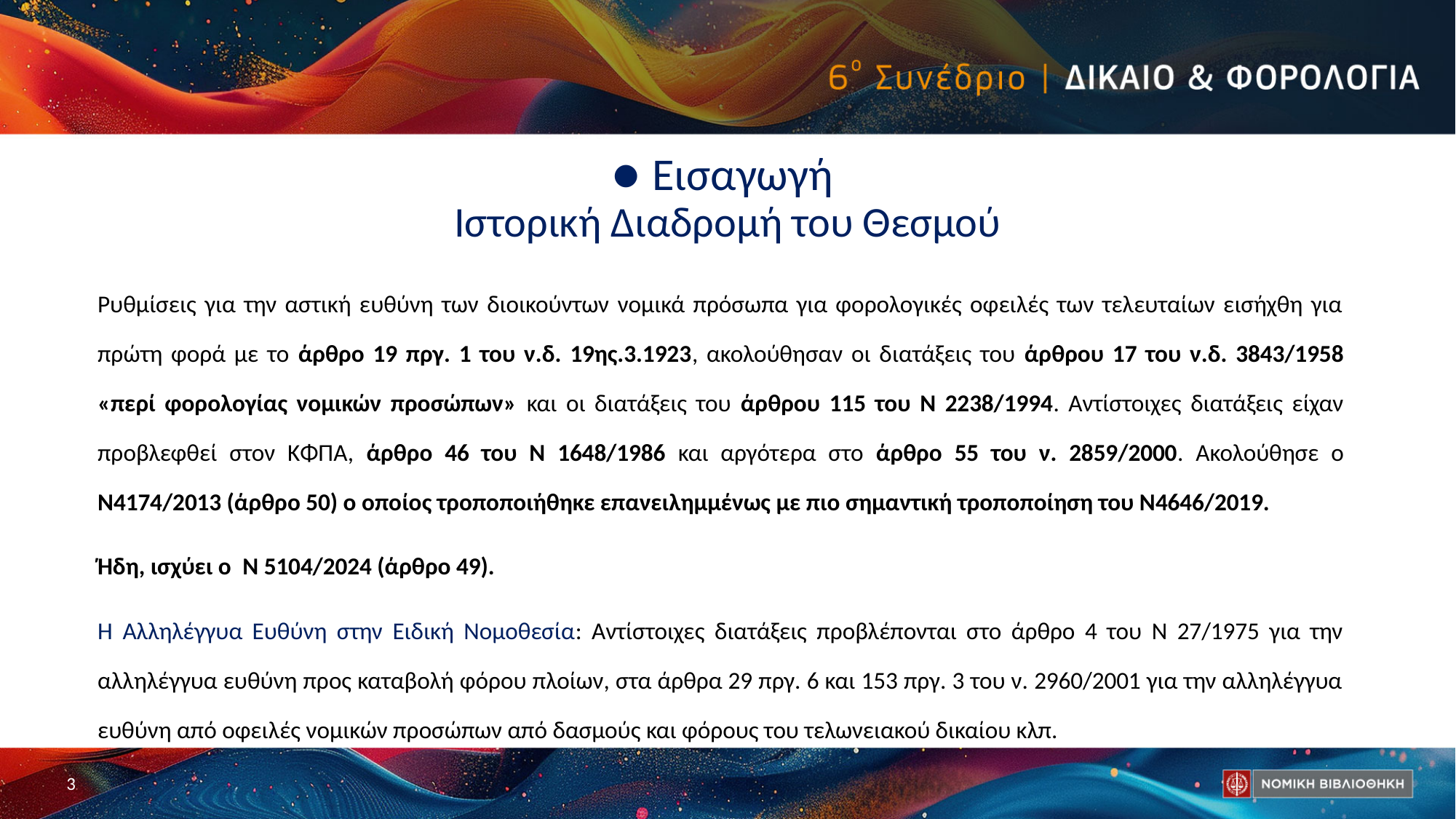

# ● Εισαγωγή Ιστορική Διαδρομή του Θεσμού
Ρυθμίσεις για την αστική ευθύνη των διοικούντων νομικά πρόσωπα για φορολογικές οφειλές των τελευταίων εισήχθη για πρώτη φορά με το άρθρο 19 πργ. 1 του ν.δ. 19ης.3.1923, ακολούθησαν οι διατάξεις του άρθρου 17 του ν.δ. 3843/1958 «περί φορολογίας νομικών προσώπων» και οι διατάξεις του άρθρου 115 του N 2238/1994. Αντίστοιχες διατάξεις είχαν προβλεφθεί στον ΚΦΠΑ, άρθρο 46 του N 1648/1986 και αργότερα στο άρθρο 55 του ν. 2859/2000. Ακολούθησε ο Ν4174/2013 (άρθρο 50) ο οποίος τροποποιήθηκε επανειλημμένως με πιο σημαντική τροποποίηση του Ν4646/2019.
Ήδη, ισχύει ο  N 5104/2024 (άρθρο 49).
Η Αλληλέγγυα Ευθύνη στην Ειδική Νομοθεσία: Αντίστοιχες διατάξεις προβλέπονται στο άρθρο 4 του N 27/1975 για την αλληλέγγυα ευθύνη προς καταβολή φόρου πλοίων, στα άρθρα 29 πργ. 6 και 153 πργ. 3 του ν. 2960/2001 για την αλληλέγγυα ευθύνη από οφειλές νομικών προσώπων από δασμούς και φόρους του τελωνειακού δικαίου κλπ.

3